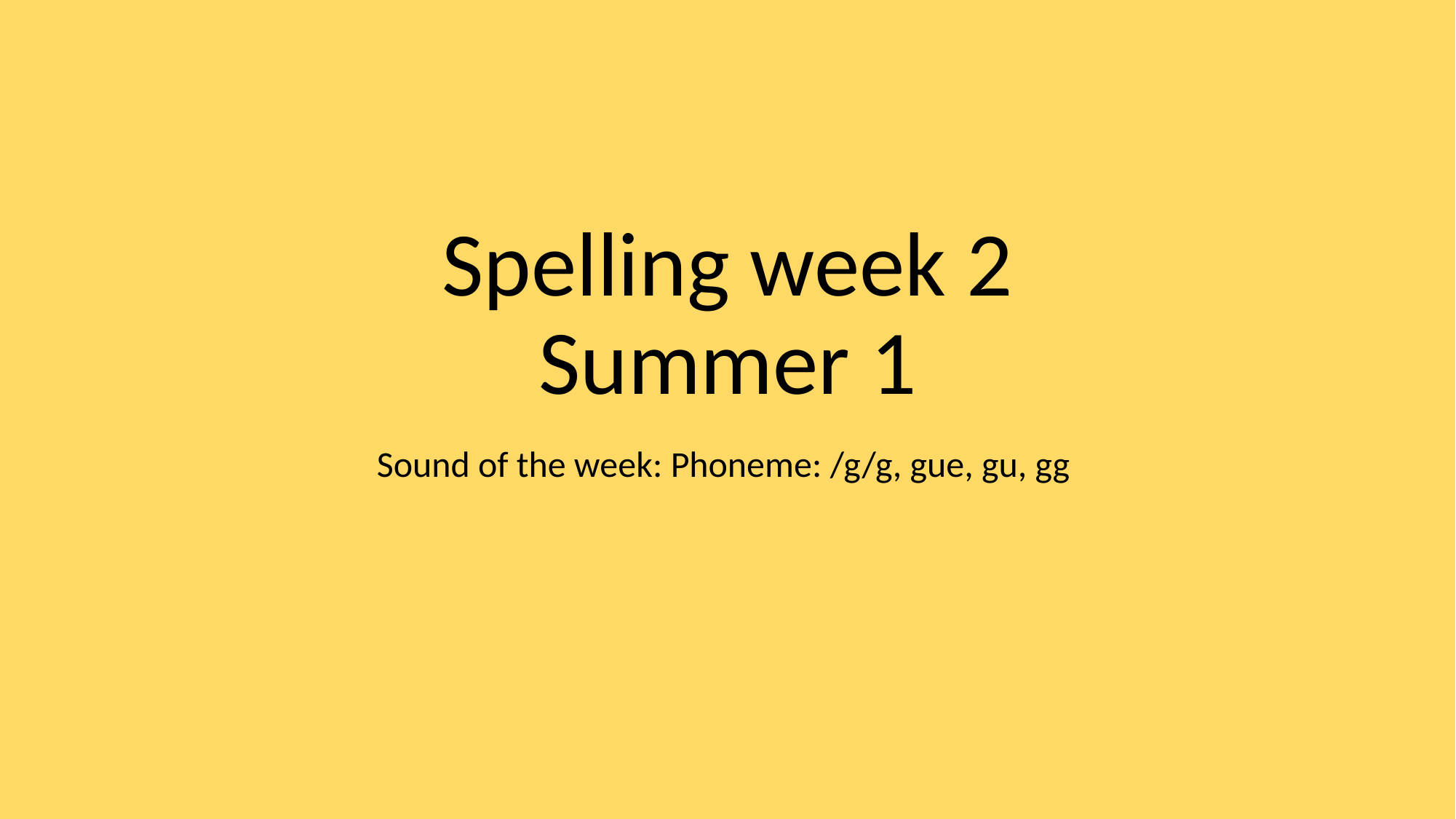

# Spelling week 2 Summer 1
Sound of the week: Phoneme: /g/g, gue, gu, gg